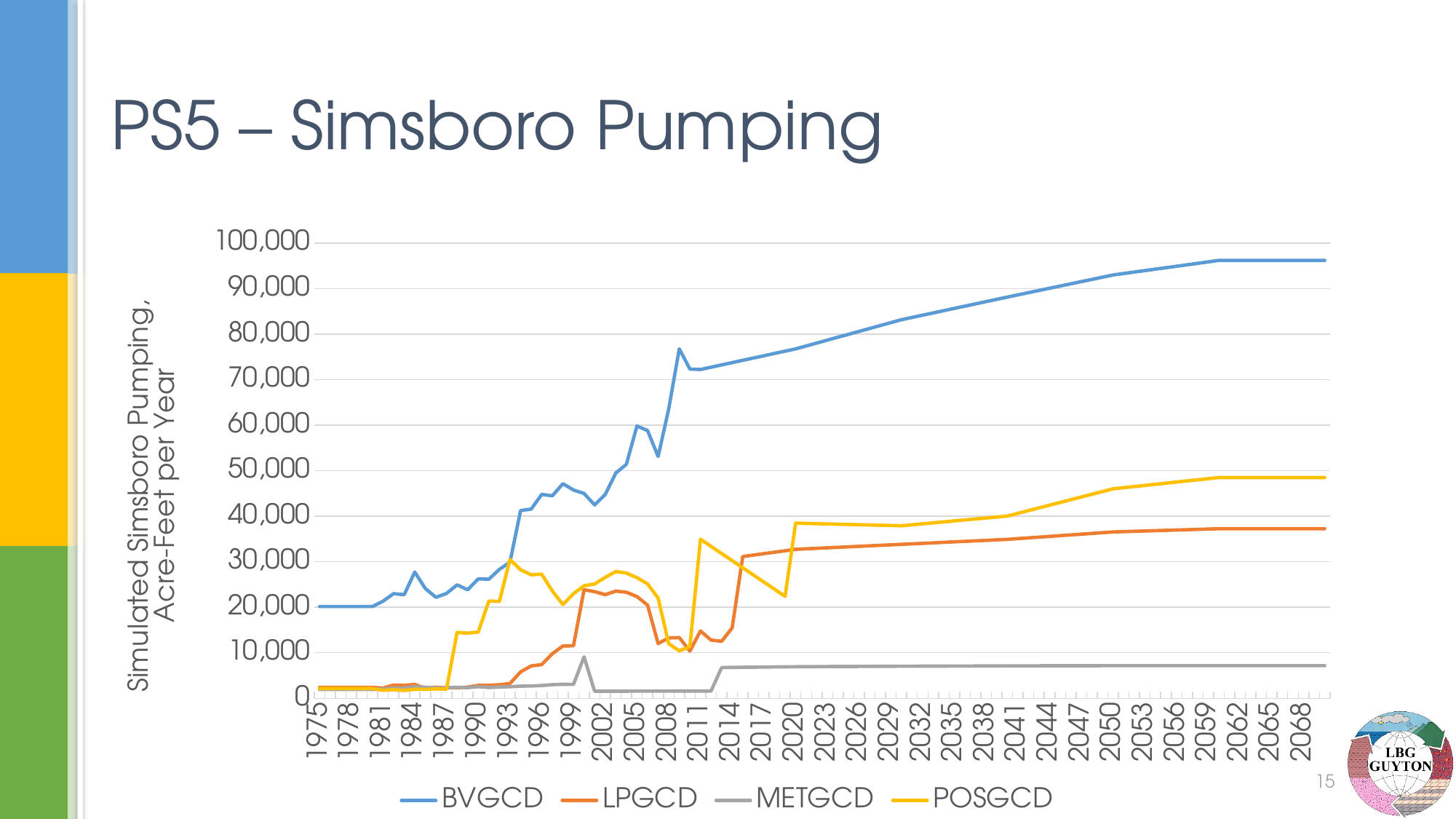

# PS5 – Simsboro Pumping

### Chart

| Category | BVGCD | LPGCD | METGCD | POSGCD |
|---|---|---|---|---|
| 1975 | 20163.96332644627 | 2402.0386191460025 | 1937.4516873278267 | 2147.160192837462 |
| 1976 | 20163.96332644627 | 2402.0386191460025 | 1937.4516873278267 | 2147.160192837462 |
| 1977 | 20163.96332644627 | 2402.0386191460025 | 1937.4516873278267 | 2147.160192837462 |
| 1978 | 20163.96332644627 | 2402.0386191460025 | 1937.4516873278267 | 2147.160192837462 |
| 1979 | 20163.96332644627 | 2402.0386191460025 | 1937.4516873278267 | 2147.160192837462 |
| 1980 | 20163.96332644627 | 2402.0386191460025 | 1937.4516873278267 | 2147.160192837462 |
| 1981 | 21336.150860881527 | 2252.5678546831923 | 2045.1400654269996 | 1760.7297176308543 |
| 1982 | 22987.817062672162 | 2915.6357954545438 | 2258.1606404958707 | 1907.6514462809916 |
| 1983 | 22763.451601239653 | 2855.196814738285 | 2257.6743112947684 | 1720.5237086776872 |
| 1984 | 27738.79218319558 | 3057.3923725895293 | 2562.8542699724535 | 2000.1294593663897 |
| 1985 | 24116.880612947643 | 2174.8809573002754 | 2453.85783402204 | 1972.0146005509632 |
| 1986 | 22191.620695592275 | 2442.6471074380174 | 2281.7559917355406 | 2065.691666666667 |
| 1987 | 23037.19624655646 | 2310.4661845730043 | 2296.161398071626 | 2035.3296315426978 |
| 1988 | 24921.99022038566 | 2311.9503271349854 | 2435.964273415979 | 14483.395092975208 |
| 1989 | 23844.03316115702 | 2476.4889118457268 | 2344.198984159783 | 14322.571057162537 |
| 1990 | 26235.246763085368 | 2829.6813016528904 | 2557.6220385674915 | 14552.889858815417 |
| 1991 | 26161.69366391182 | 2862.223433195585 | 2373.185881542702 | 21349.77646349863 |
| 1992 | 28323.7204373278 | 2984.3591425619798 | 2478.3419938016555 | 21303.51649449035 |
| 1993 | 29902.596573691448 | 3263.3360192837417 | 2554.3686639118478 | 30491.843095730033 |
| 1994 | 41246.56058884301 | 5811.4410984848455 | 2674.349431818182 | 28238.445127410494 |
| 1995 | 41565.47515495875 | 7113.285674931123 | 2719.1420282369163 | 27144.933918732808 |
| 1996 | 44795.77432851246 | 7418.063154269968 | 2809.6998794765846 | 27262.784900137765 |
| 1997 | 44486.43541666676 | 9803.843285123943 | 2996.7689221763076 | 23587.687362258952 |
| 1998 | 47157.757868457404 | 11493.501859504104 | 3078.1871384297533 | 20594.85938360883 |
| 1999 | 45761.00363292018 | 11542.964893250664 | 3050.9443181818215 | 22977.69638429751 |
| 2000 | 45000.92777410463 | 23844.722490874658 | 9119.251084710748 | 24727.437996728662 |
| 2001 | 42470.23286105368 | 23438.685318526168 | 1563.9508608815431 | 25120.365746212123 |
| 2002 | 44784.53911776857 | 22765.982022382923 | 1567.8750344352625 | 26565.722799758958 |
| 2003 | 49487.977571281095 | 23553.97594438705 | 1571.9836776859513 | 27847.124695936636 |
| 2004 | 51408.00349638429 | 23295.46136880165 | 1575.966546143251 | 27514.850666666673 |
| 2005 | 59818.67922382927 | 22352.39911707989 | 1579.8320247933887 | 26501.81360864325 |
| 2006 | 58818.66061157031 | 20482.922836088153 | 1583.6471935261732 | 25143.940973484852 |
| 2007 | 53116.06392923559 | 12028.183251377413 | 1587.8564566115708 | 22001.636863980715 |
| 2008 | 63556.72167940776 | 13264.16812121212 | 1591.797400137742 | 12005.844809573004 |
| 2009 | 76769.52639359506 | 13346.098660123967 | 1596.0318181818186 | 10438.06293233471 |
| 2010 | 72321.96384435266 | 10368.470313705231 | 1600.0146866391208 | 11328.781152892565 |
| 2011 | 72229.6213326448 | 14801.453384297522 | 1600.8112603305797 | 34940.75747245179 |
| 2012 | 72733.29907024807 | 12789.386220041319 | 1601.7000688705261 | 33372.85728305784 |
| 2013 | 73237.06065771365 | 12531.09812293388 | 6766.147245179055 | 31805.208643250677 |
| 2014 | 73740.66293044099 | 15481.336911845727 | 6792.023312672167 | 30237.53484848487 |
| 2015 | 74244.44967286516 | 31143.48775051653 | 6818.436019283744 | 28669.953288567496 |
| 2016 | 74747.90101584027 | 31460.98776945592 | 6844.421091597792 | 27102.22079889808 |
| 2017 | 75251.67098829211 | 31778.48879459366 | 6870.2803891184485 | 25534.471539256207 |
| 2018 | 75755.331955923 | 32095.98789118458 | 6896.307386363627 | 23966.78935950416 |
| 2019 | 76258.94261363645 | 32413.487910123964 | 6922.703323002734 | 22399.16587465563 |
| 2020 | 76763.08152548218 | 32730.98809676308 | 6948.965099862243 | 38469.729855371916 |
| 2021 | 77402.54573002763 | 32840.28848846419 | 6959.287017906321 | 38412.594559228644 |
| 2022 | 78042.77296831954 | 32949.5879578168 | 6969.868870523407 | 38355.68565771348 |
| 2023 | 78682.91635674922 | 33058.88843336776 | 6980.3836432506905 | 38298.667751377405 |
| 2024 | 79323.44545454546 | 33168.188321969705 | 6991.166735537195 | 38241.73369490355 |
| 2025 | 79963.72300275476 | 33277.48779132232 | 7001.991752754825 | 38184.816408402214 |
| 2026 | 80603.90831611564 | 33386.78818302341 | 7011.659641873266 | 38127.798502066136 |
| 2027 | 81244.14393939395 | 33496.08765237603 | 7022.233109504105 | 38070.73867079889 |
| 2028 | 81884.56403236918 | 33605.387792527545 | 7032.831732093629 | 38013.804614325076 |
| 2029 | 82524.83319559229 | 33714.687178030304 | 7043.6986742424 | 37956.76993801652 |
| 2030 | 83165.37906336089 | 33823.98899517907 | 7053.987052341576 | 37900.0958161157 |
| 2031 | 83662.50812672178 | 33933.18792854683 | 7061.013670798886 | 38114.189669421496 |
| 2032 | 84159.65396005509 | 34042.38811966253 | 7068.753013085386 | 38328.392527548225 |
| 2033 | 84656.74109848484 | 34151.58755612948 | 7076.802599862242 | 38542.519920798906 |
| 2034 | 85154.0210915978 | 34260.78732799587 | 7084.382627410467 | 38756.85693870525 |
| 2035 | 85651.15853994491 | 34369.98777066116 | 7092.306439393964 | 38971.185571625356 |
| 2036 | 86148.220523416 | 34479.18771022727 | 7099.769077135012 | 39185.33811983472 |
| 2037 | 86644.11699380168 | 34588.387230544075 | 7107.57549931131 | 39399.50743801654 |
| 2038 | 87141.45568181822 | 34697.58859555785 | 7115.365151515166 | 39613.71868112949 |
| 2039 | 87638.618285124 | 34806.787948174926 | 7122.794249311333 | 39827.87961432508 |
| 2040 | 88135.95697314054 | 34915.98797159092 | 7131.229545454589 | 40042.36756198348 |
| 2041 | 88621.07873622597 | 35078.786923209365 | 7134.717699724559 | 40640.703409090915 |
| 2042 | 89106.71198347115 | 35241.58847417356 | 7139.388137052354 | 41239.32434573003 |
| 2043 | 89592.18591597804 | 35404.387761191465 | 7143.698019972417 | 41838.03751721764 |
| 2044 | 90077.74369834716 | 35567.187551308554 | 7148.779321625298 | 42436.65845385673 |
| 2045 | 90563.20924586782 | 35729.98776067493 | 7153.005354683173 | 43035.29616046832 |
| 2046 | 91048.67479338846 | 35892.78855699036 | 7157.390702479321 | 43633.74939738292 |
| 2047 | 91533.96425619841 | 36055.58784400827 | 7161.89344008264 | 44232.3284090909 |
| 2048 | 92019.4717286502 | 36218.38780182507 | 7166.329097796145 | 44830.99965564741 |
| 2049 | 92504.99597107439 | 36381.18784349173 | 7170.991150137738 | 45429.62897727272 |
| 2050 | 92990.76337809916 | 36543.98780130855 | 7176.4413911845895 | 46028.409228650155 |
| 2051 | 93310.3990530303 | 36614.488681646 | 7176.332386363652 | 46275.648932506854 |
| 2052 | 93630.04311294766 | 36684.987884986214 | 7176.793560606077 | 46523.15695592286 |
| 2053 | 93949.6787878788 | 36755.487759125346 | 7177.204424931146 | 46770.48050964186 |
| 2054 | 94269.31446280994 | 36825.98780096418 | 7177.707524104699 | 47017.82921831956 |
| 2055 | 94588.95013774106 | 36896.48792665289 | 7178.462172865026 | 47265.345626721784 |
| 2056 | 94908.5858126722 | 36966.98838774106 | 7178.579562672186 | 47512.82011019287 |
| 2057 | 95228.22148760331 | 37037.48801033058 | 7178.881422176319 | 47760.22751377411 |
| 2058 | 95547.85716253443 | 37107.988303719016 | 7179.325826446296 | 48007.6684573003 |
| 2059 | 95867.49283746557 | 37178.48733935949 | 7179.770230716266 | 48255.117785812705 |
| 2060 | 96187.1285123967 | 37248.98805199725 | 7180.692579201118 | 48502.617424242446 |
| 2061 | 96187.1285123967 | 37248.987884297516 | 7180.692579201118 | 48502.617424242446 |
| 2062 | 96187.1285123967 | 37248.98780044766 | 7180.692579201118 | 48502.617424242446 |
| 2063 | 96187.1285123967 | 37248.98830354682 | 7180.692579201118 | 48502.617424242446 |
| 2064 | 96187.1285123967 | 37248.9881358471 | 7180.692579201118 | 48502.617424242446 |
| 2065 | 96187.1285123967 | 37248.988722796144 | 7180.692579201118 | 48502.617424242446 |
| 2066 | 96187.1285123967 | 37248.98847124656 | 7180.692579201118 | 48502.617424242446 |
| 2067 | 96187.1285123967 | 37248.98729734848 | 7180.692579201118 | 48502.617424242446 |
| 2068 | 96187.1285123967 | 37248.98863894628 | 7180.692579201118 | 48502.617424242446 |
| 2069 | 96187.1285123967 | 37248.98830354684 | 7180.692579201118 | 48502.617424242446 |
| 2070 | 96187.1285123967 | 37248.988638946284 | 7180.692579201118 | 48502.617424242446 |
15